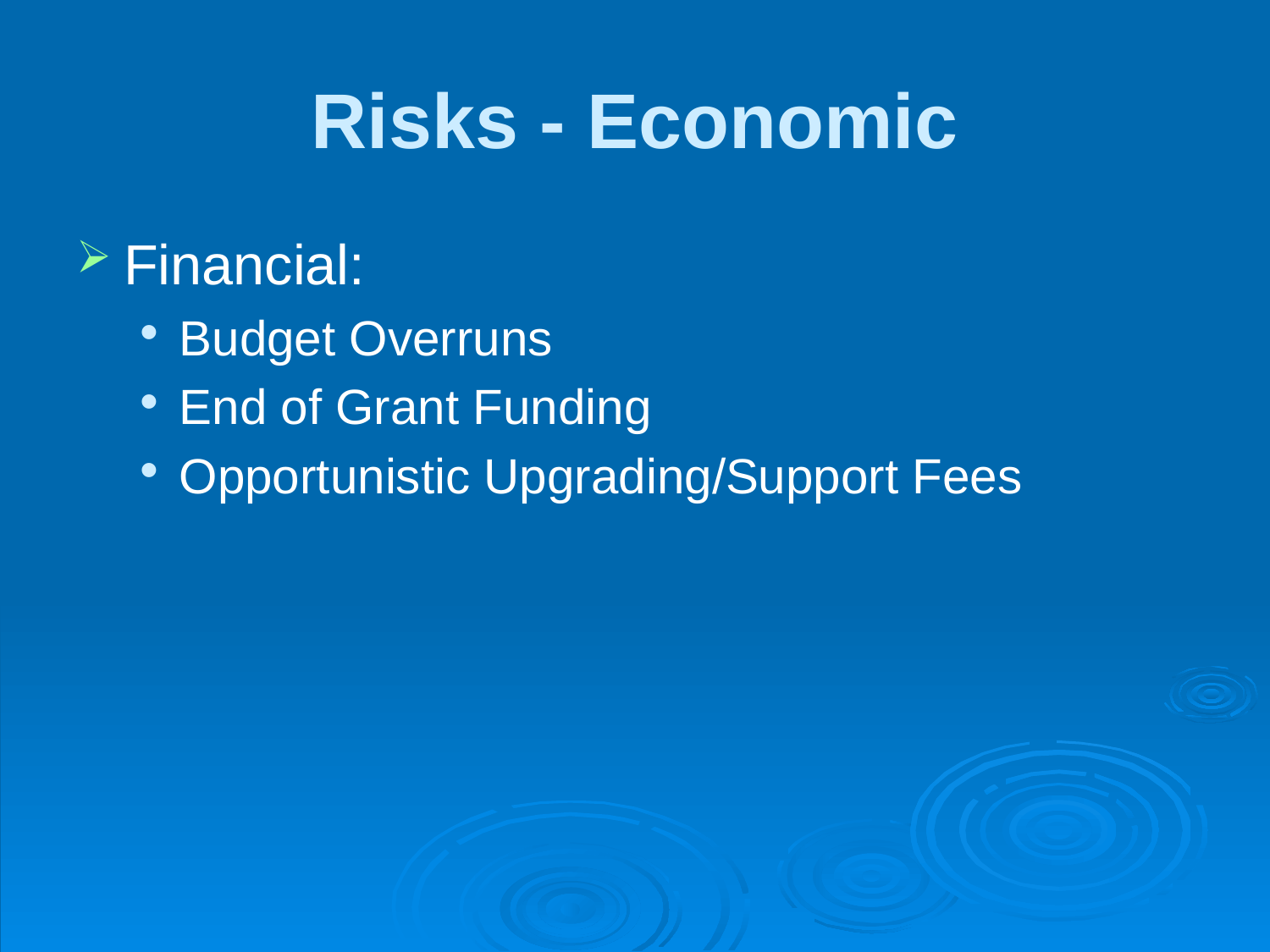

# Risks - Economic
Financial:
Budget Overruns
End of Grant Funding
Opportunistic Upgrading/Support Fees